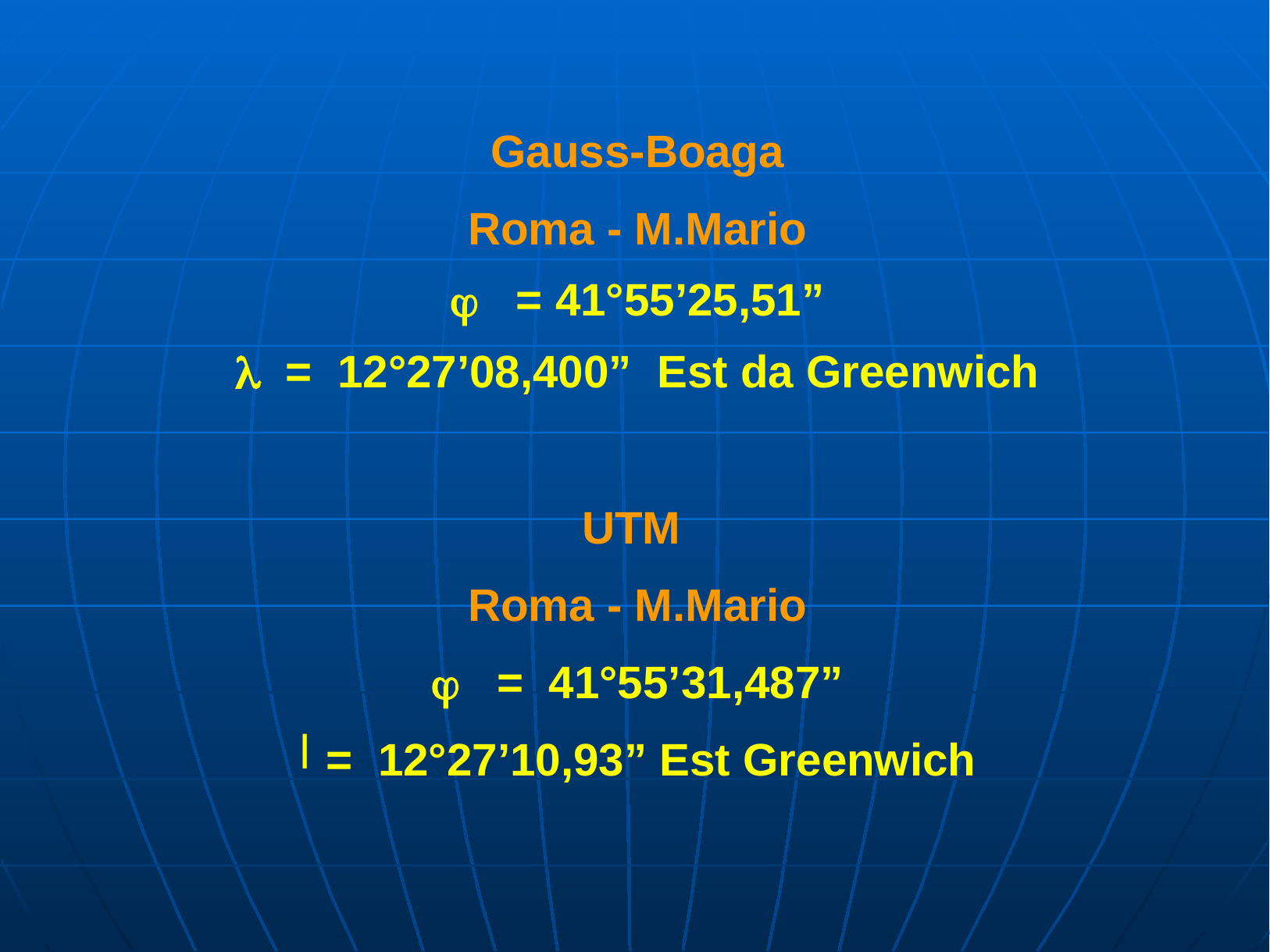

Gauss-Boaga
Roma - M.Mario
ϕ   = 41°55’25,51”
λ  =  12°27’08,400”  Est da Greenwich

UTM
Roma - M.Mario
ϕ   =  41°55’31,487”
=  12°27’10,93” Est Greenwich